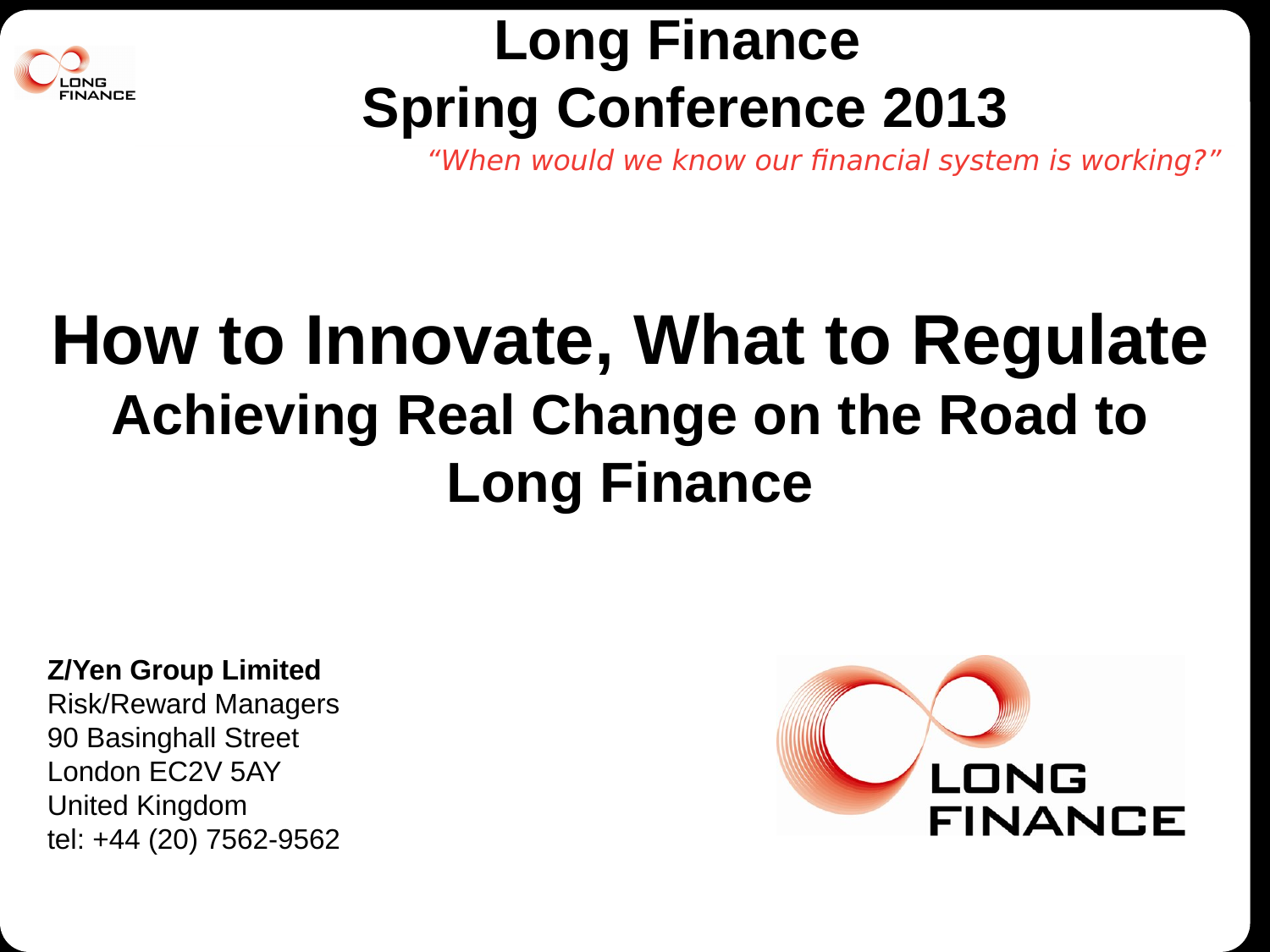

# Long Finance Spring Conference 2013
How to Innovate, What to Regulate Achieving Real Change on the Road to Long Finance